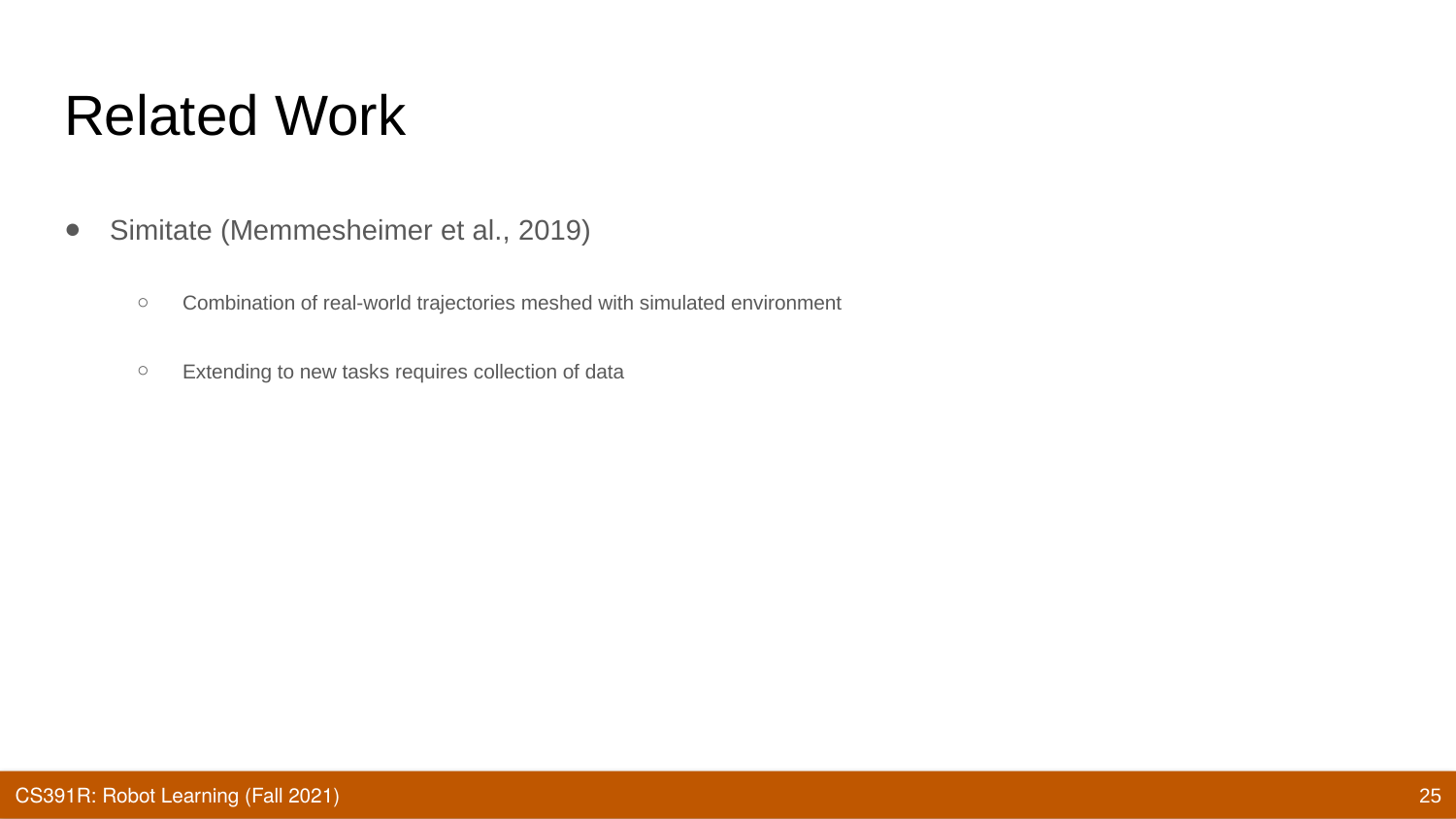

# Related Work
Simitate (Memmesheimer et al., 2019)
Combination of real-world trajectories meshed with simulated environment
Extending to new tasks requires collection of data

25